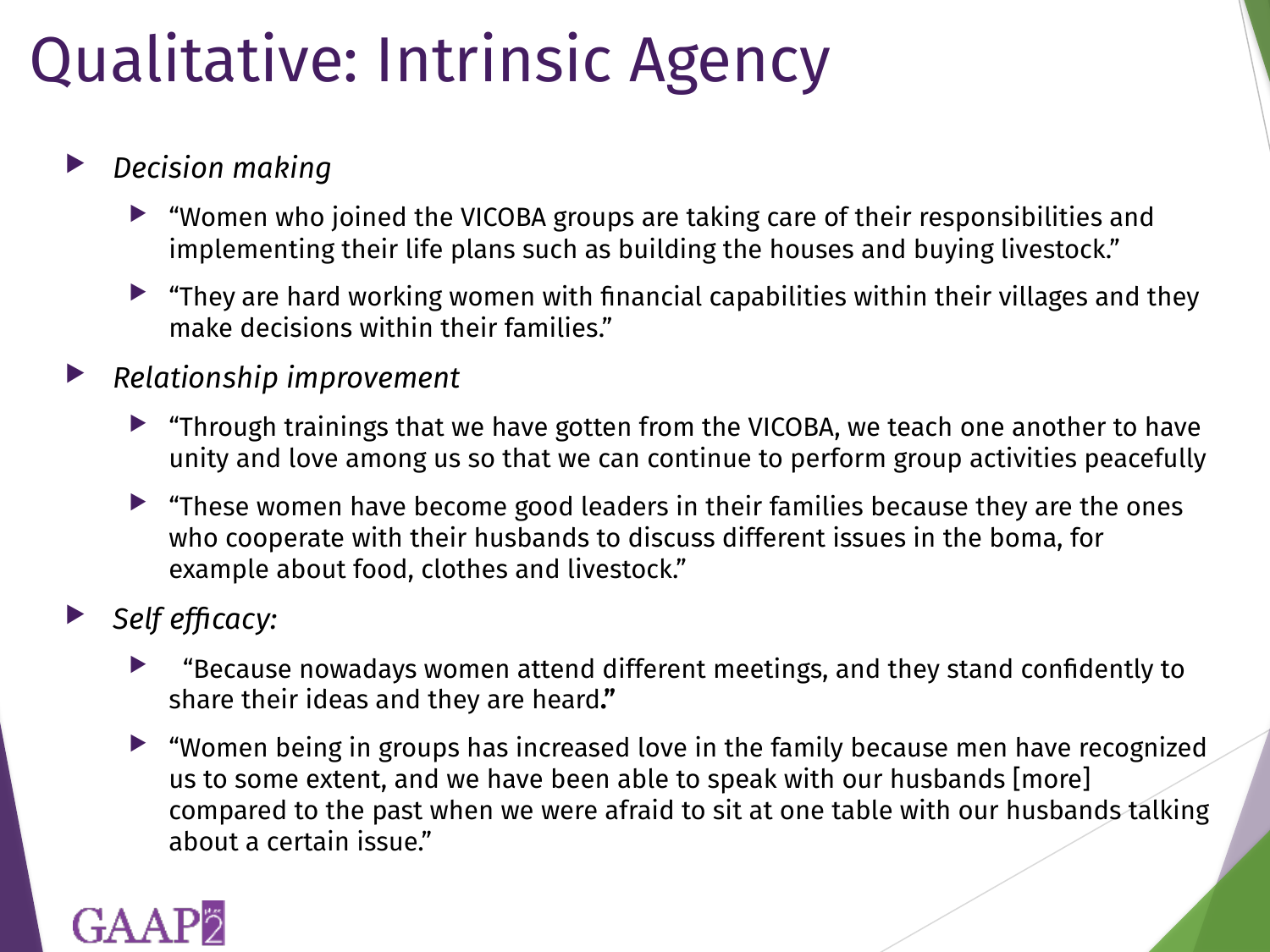

# Qualitative: Intrinsic Agency
Decision making
“Women who joined the VICOBA groups are taking care of their responsibilities and implementing their life plans such as building the houses and buying livestock.”
“They are hard working women with financial capabilities within their villages and they make decisions within their families.”
Relationship improvement
“Through trainings that we have gotten from the VICOBA, we teach one another to have unity and love among us so that we can continue to perform group activities peacefully
“These women have become good leaders in their families because they are the ones who cooperate with their husbands to discuss different issues in the boma, for example about food, clothes and livestock.”
Self efficacy:
  “Because nowadays women attend different meetings, and they stand confidently to share their ideas and they are heard.”
“Women being in groups has increased love in the family because men have recognized us to some extent, and we have been able to speak with our husbands [more] compared to the past when we were afraid to sit at one table with our husbands talking about a certain issue.”